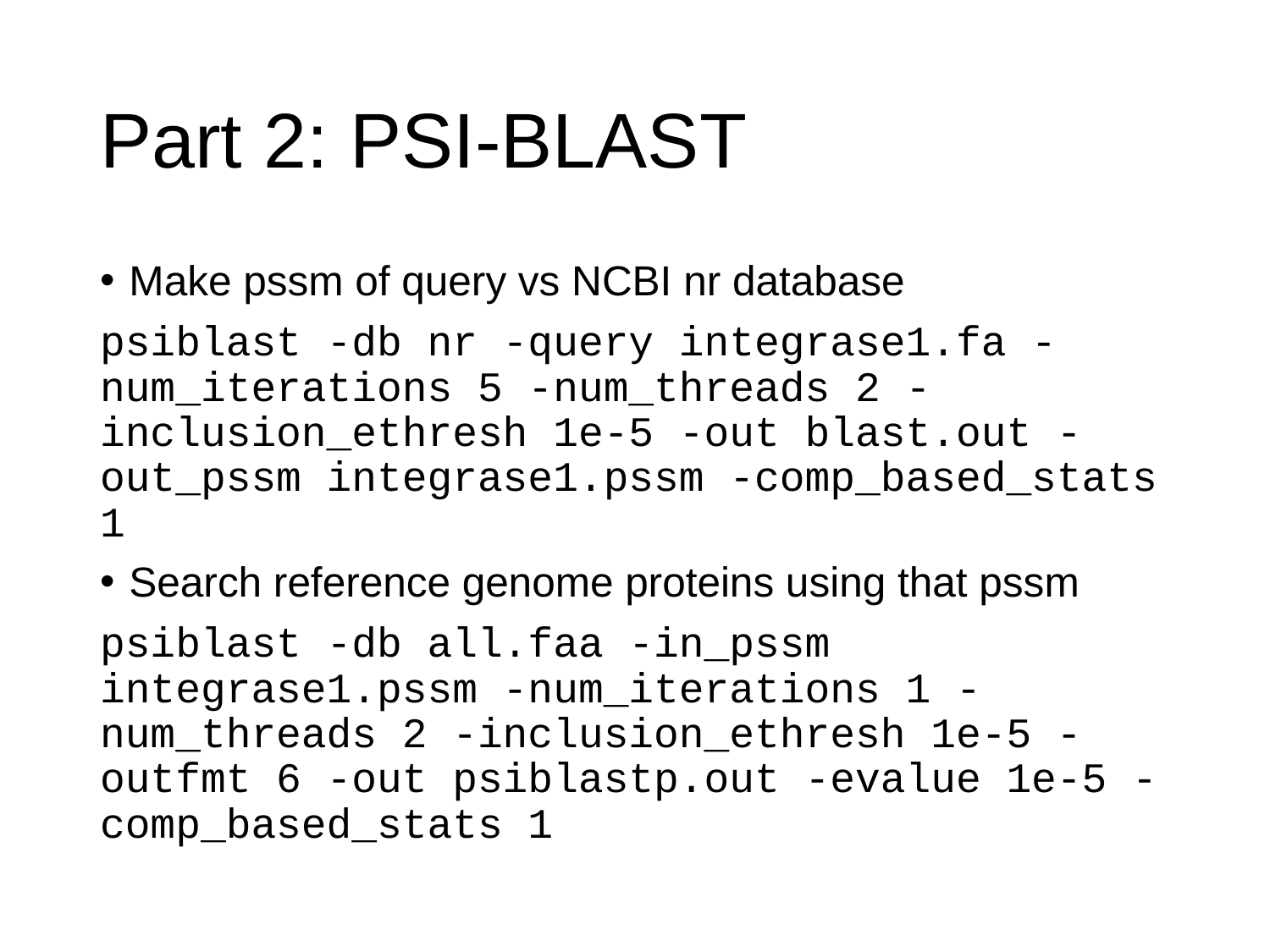

# Part 2: PSI-BLAST
Make pssm of query vs NCBI nr database
psiblast -db nr -query integrase1.fa -num_iterations 5 -num_threads 2 -inclusion_ethresh 1e-5 -out blast.out -out_pssm integrase1.pssm -comp_based_stats 1
Search reference genome proteins using that pssm
psiblast -db all.faa -in_pssm integrase1.pssm -num_iterations 1 -num_threads 2 -inclusion_ethresh 1e-5 -outfmt 6 -out psiblastp.out -evalue 1e-5 -comp_based_stats 1